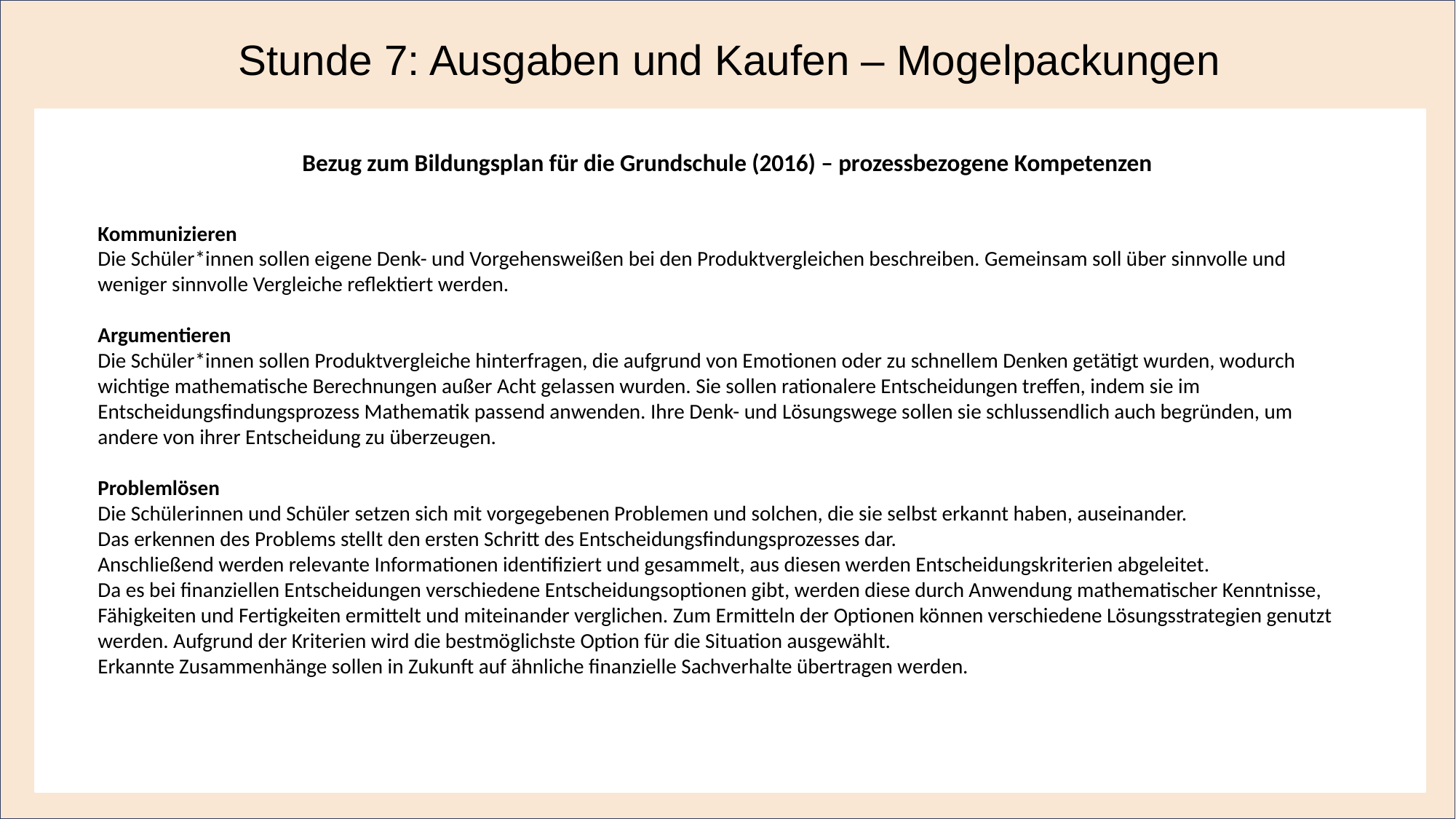

Stunde 7: Ausgaben und Kaufen – Mogelpackungen

Bezug zum Bildungsplan für die Grundschule (2016) – prozessbezogene Kompetenzen

Kommunizieren
Die Schüler*innen sollen eigene Denk- und Vorgehensweißen bei den Produktvergleichen beschreiben. Gemeinsam soll über sinnvolle und weniger sinnvolle Vergleiche reflektiert werden.

Argumentieren
Die Schüler*innen sollen Produktvergleiche hinterfragen, die aufgrund von Emotionen oder zu schnellem Denken getätigt wurden, wodurch wichtige mathematische Berechnungen außer Acht gelassen wurden. Sie sollen rationalere Entscheidungen treffen, indem sie im Entscheidungsfindungsprozess Mathematik passend anwenden. Ihre Denk- und Lösungswege sollen sie schlussendlich auch begründen, um andere von ihrer Entscheidung zu überzeugen.

Problemlösen
Die Schülerinnen und Schüler setzen sich mit vorgegebenen Problemen und solchen, die sie selbst erkannt haben, auseinander.
Das erkennen des Problems stellt den ersten Schritt des Entscheidungsfindungsprozesses dar.
Anschließend werden relevante Informationen identifiziert und gesammelt, aus diesen werden Entscheidungskriterien abgeleitet.
Da es bei finanziellen Entscheidungen verschiedene Entscheidungsoptionen gibt, werden diese durch Anwendung mathematischer Kenntnisse, Fähigkeiten und Fertigkeiten ermittelt und miteinander verglichen. Zum Ermitteln der Optionen können verschiedene Lösungsstrategien genutzt werden. Aufgrund der Kriterien wird die bestmöglichste Option für die Situation ausgewählt.
Erkannte Zusammenhänge sollen in Zukunft auf ähnliche finanzielle Sachverhalte übertragen werden.